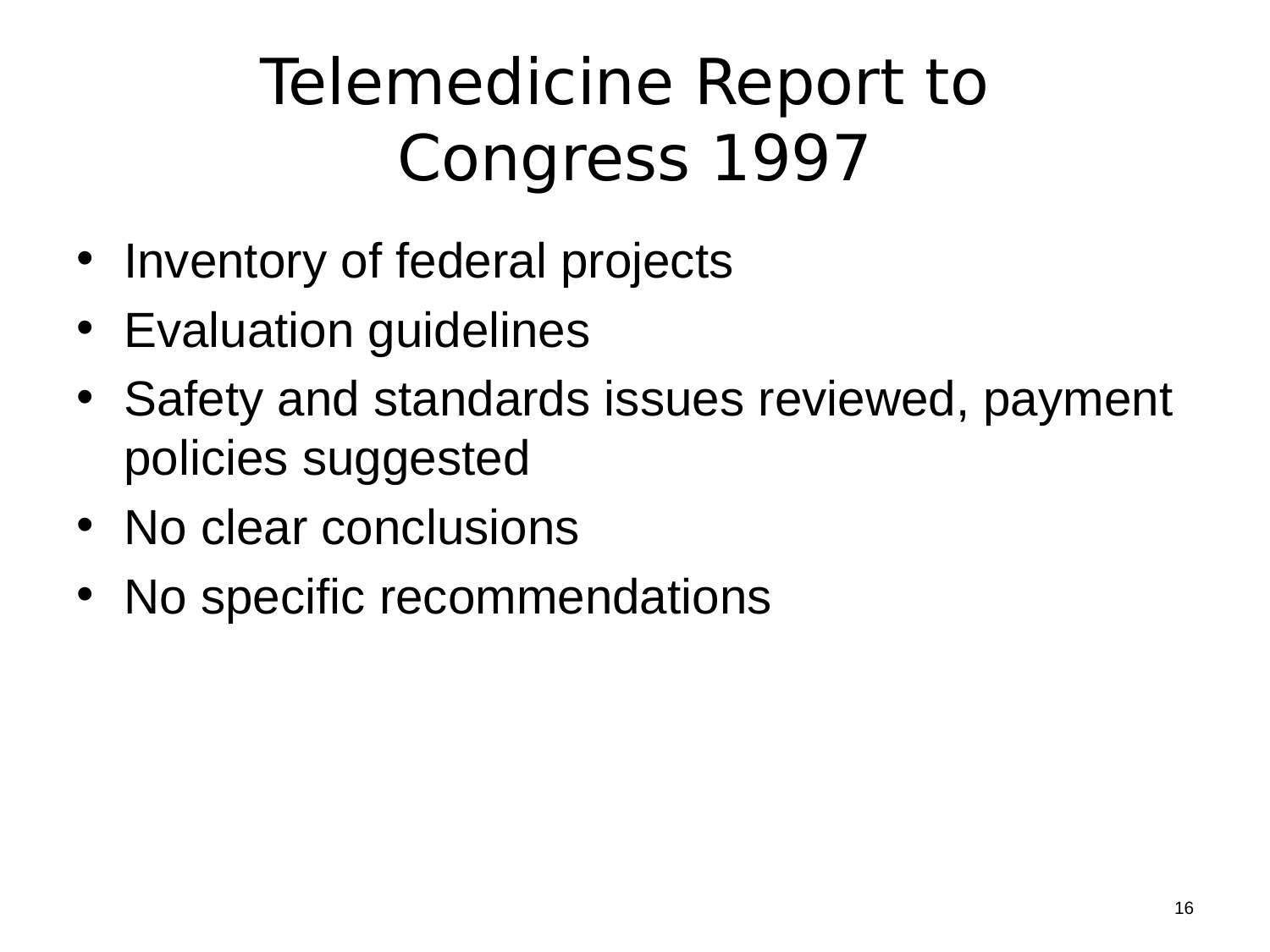

# Telemedicine Report to Congress 1997
Inventory of federal projects
Evaluation guidelines
Safety and standards issues reviewed, payment policies suggested
No clear conclusions
No specific recommendations
16